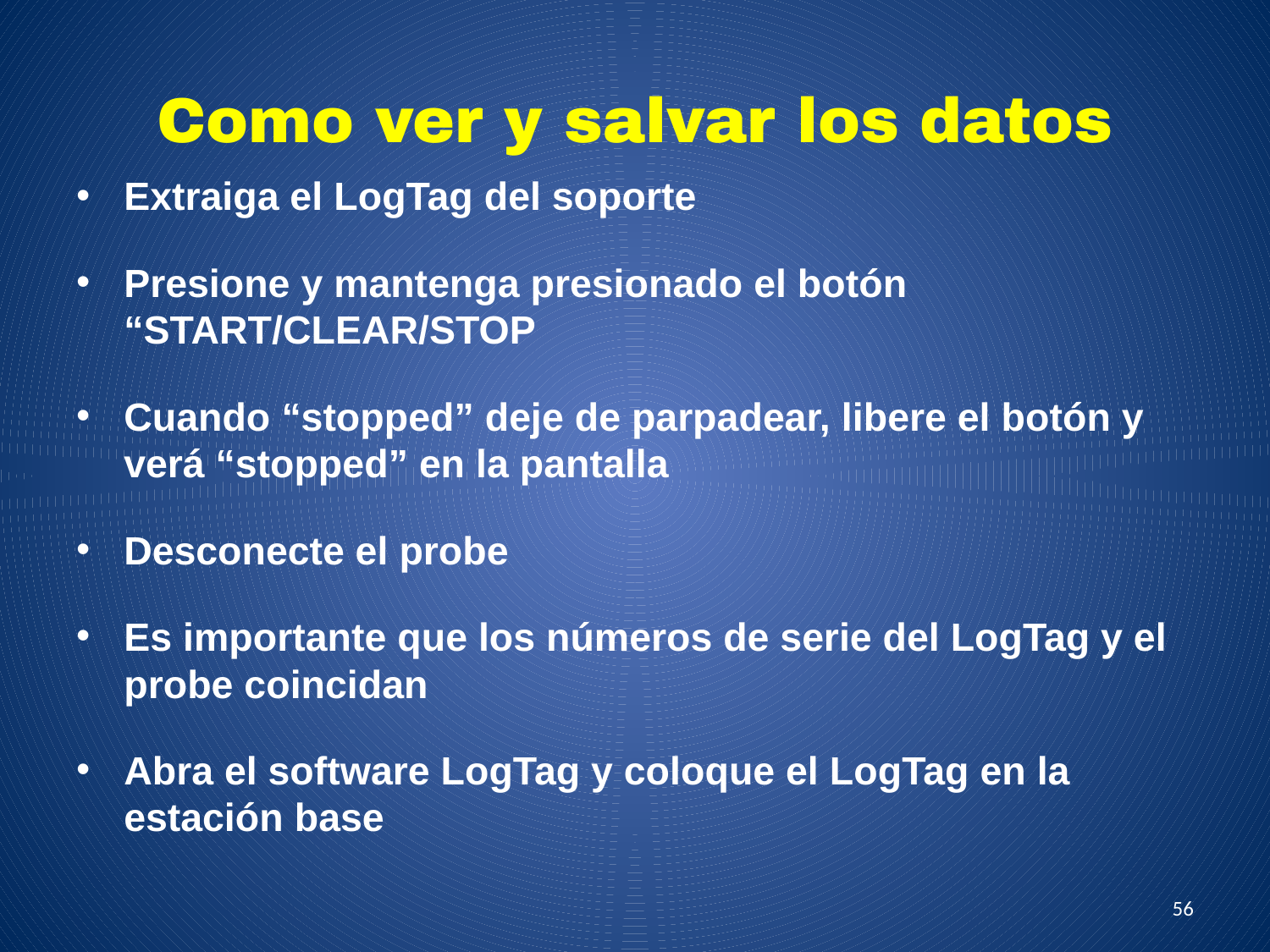

# Como ver y salvar los datos
Extraiga el LogTag del soporte
Presione y mantenga presionado el botón “START/CLEAR/STOP
Cuando “stopped” deje de parpadear, libere el botón y verá “stopped” en la pantalla
Desconecte el probe
Es importante que los números de serie del LogTag y el probe coincidan
Abra el software LogTag y coloque el LogTag en la estación base
56